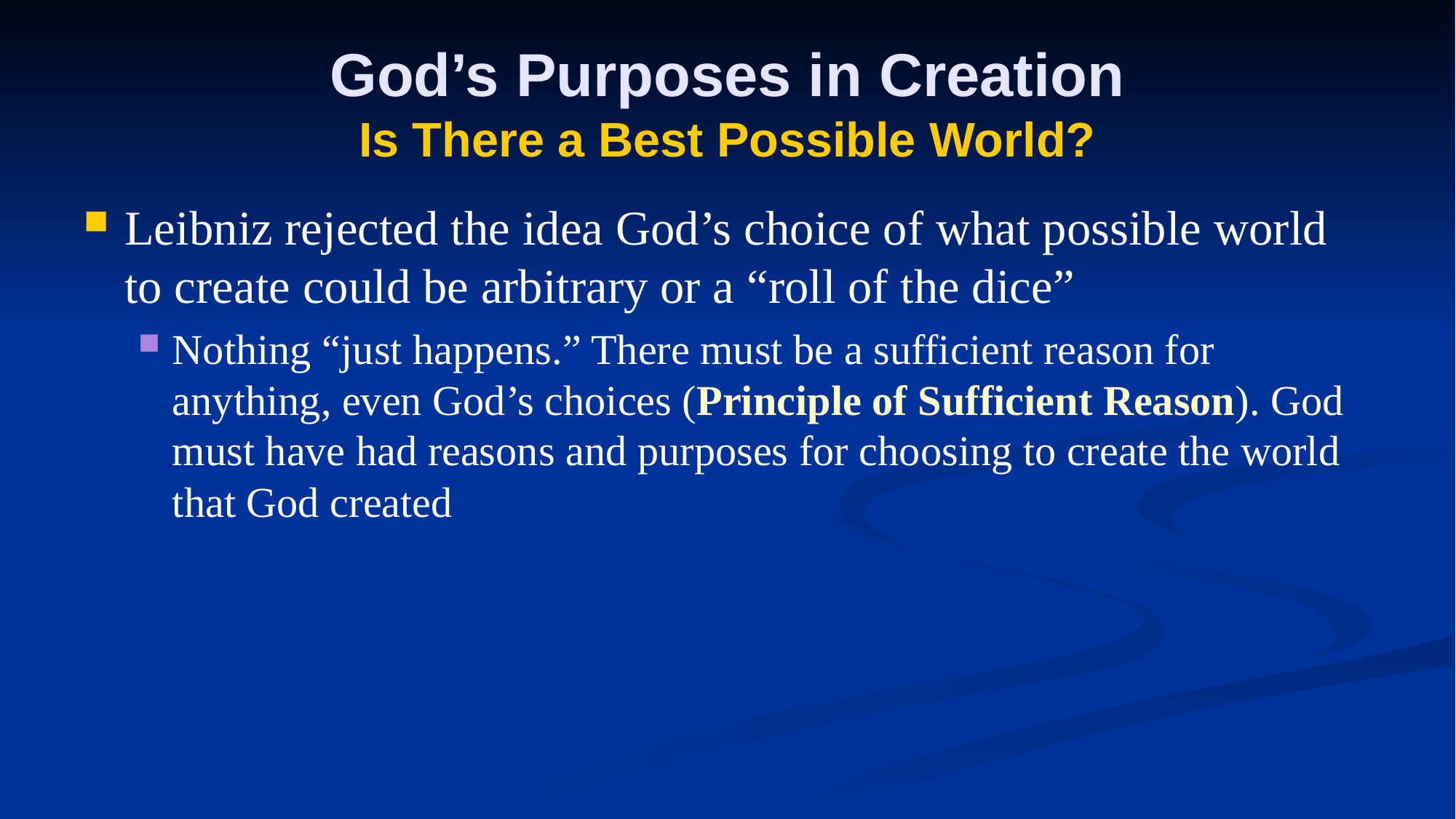

# God’s Purposes in Creation Is There a Best Possible World?
Leibniz rejected the idea God’s choice of what possible world to create could be arbitrary or a “roll of the dice”
Nothing “just happens.” There must be a sufficient reason for anything, even God’s choices (Principle of Sufficient Reason). God must have had reasons and purposes for choosing to create the world that God created